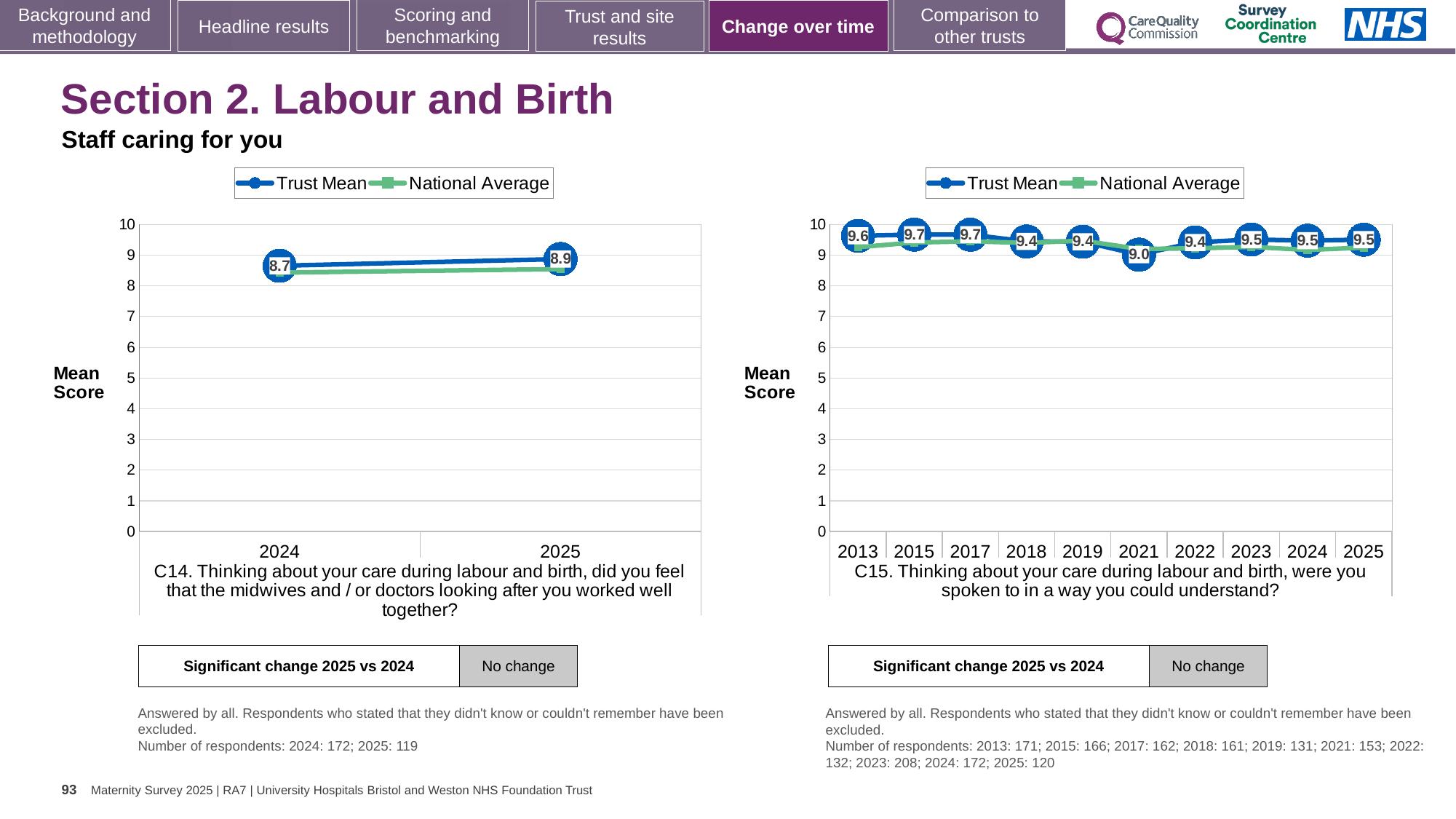

# Section 2. Labour and Birth
Staff caring for you

### Chart

| Category | Trust Mean | National Average |
|---|---|---|
| 2024 | 8.65324241625445 | 8.431016697527578 |
| 2025 | 8.87306435332451 | 8.544951171653345 |

### Chart

| Category | Trust Mean | National Average |
|---|---|---|
| 2013 | 9.628123460116317 | 9.258535596590805 |
| 2015 | 9.667319046829729 | 9.409742229346715 |
| 2017 | 9.66473327570756 | 9.449289429701974 |
| 2018 | 9.444572772572613 | 9.397500775451183 |
| 2019 | 9.437646627368496 | 9.469901084693326 |
| 2021 | 9.015061096632763 | 9.200061914772377 |
| 2022 | 9.413860899570118 | 9.22100492652572 |
| 2023 | 9.507867308504842 | 9.267720350519905 |
| 2024 | 9.472696608920597 | 9.170022553619239 |
| 2025 | 9.503401604647882 | 9.243114132285775 |
| Significant change 2025 vs 2024 | No change |
| --- | --- |
| Significant change 2025 vs 2024 | No change |
| --- | --- |
Answered by all. Respondents who stated that they didn't know or couldn't remember have been excluded.
Number of respondents: 2024: 172; 2025: 119
Answered by all. Respondents who stated that they didn't know or couldn't remember have been excluded.
Number of respondents: 2013: 171; 2015: 166; 2017: 162; 2018: 161; 2019: 131; 2021: 153; 2022: 132; 2023: 208; 2024: 172; 2025: 120
93